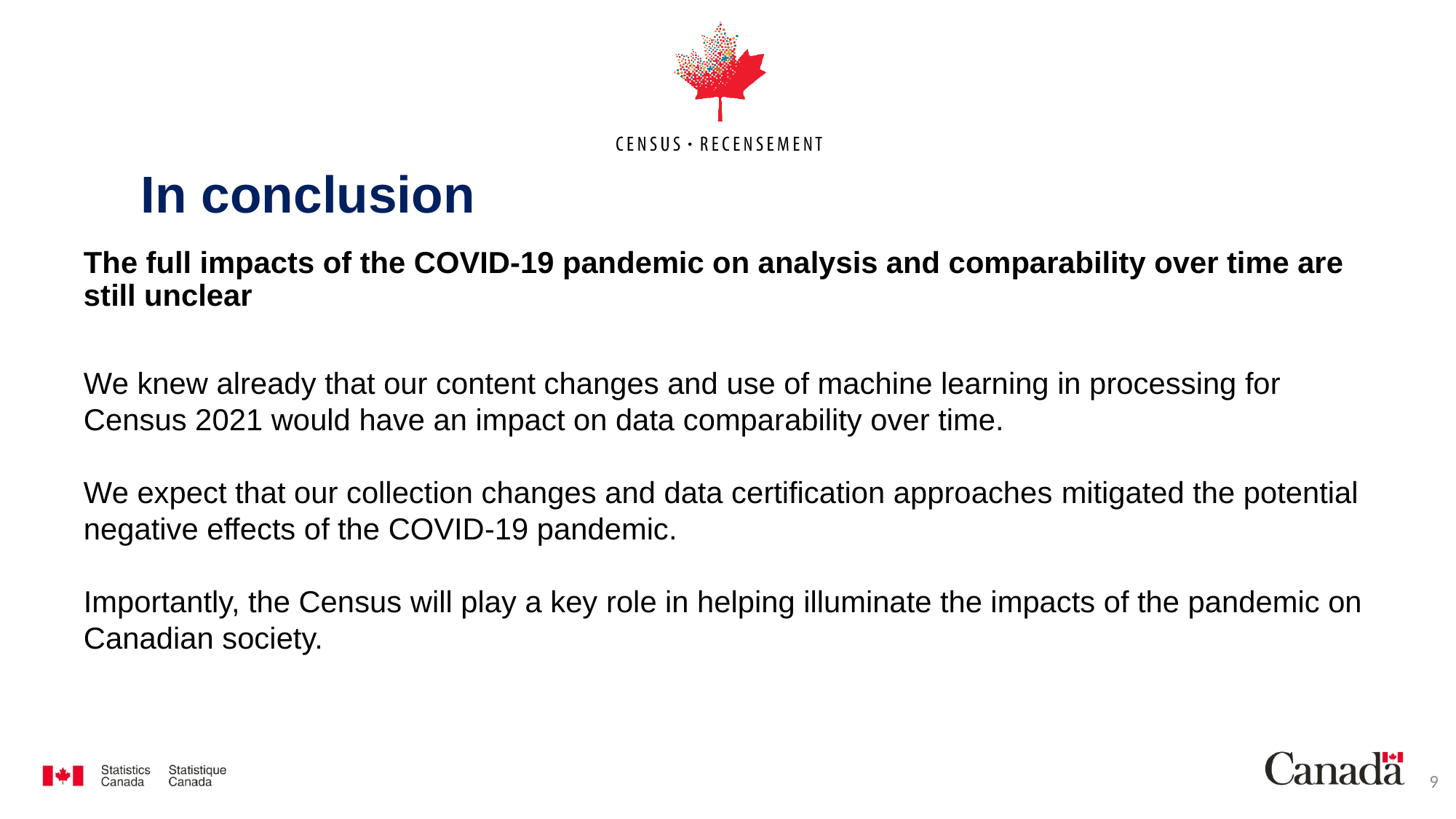

# In conclusion
The full impacts of the COVID-19 pandemic on analysis and comparability over time are still unclear

We knew already that our content changes and use of machine learning in processing for Census 2021 would have an impact on data comparability over time.

We expect that our collection changes and data certification approaches mitigated the potential negative effects of the COVID-19 pandemic.

Importantly, the Census will play a key role in helping illuminate the impacts of the pandemic on Canadian society.

9